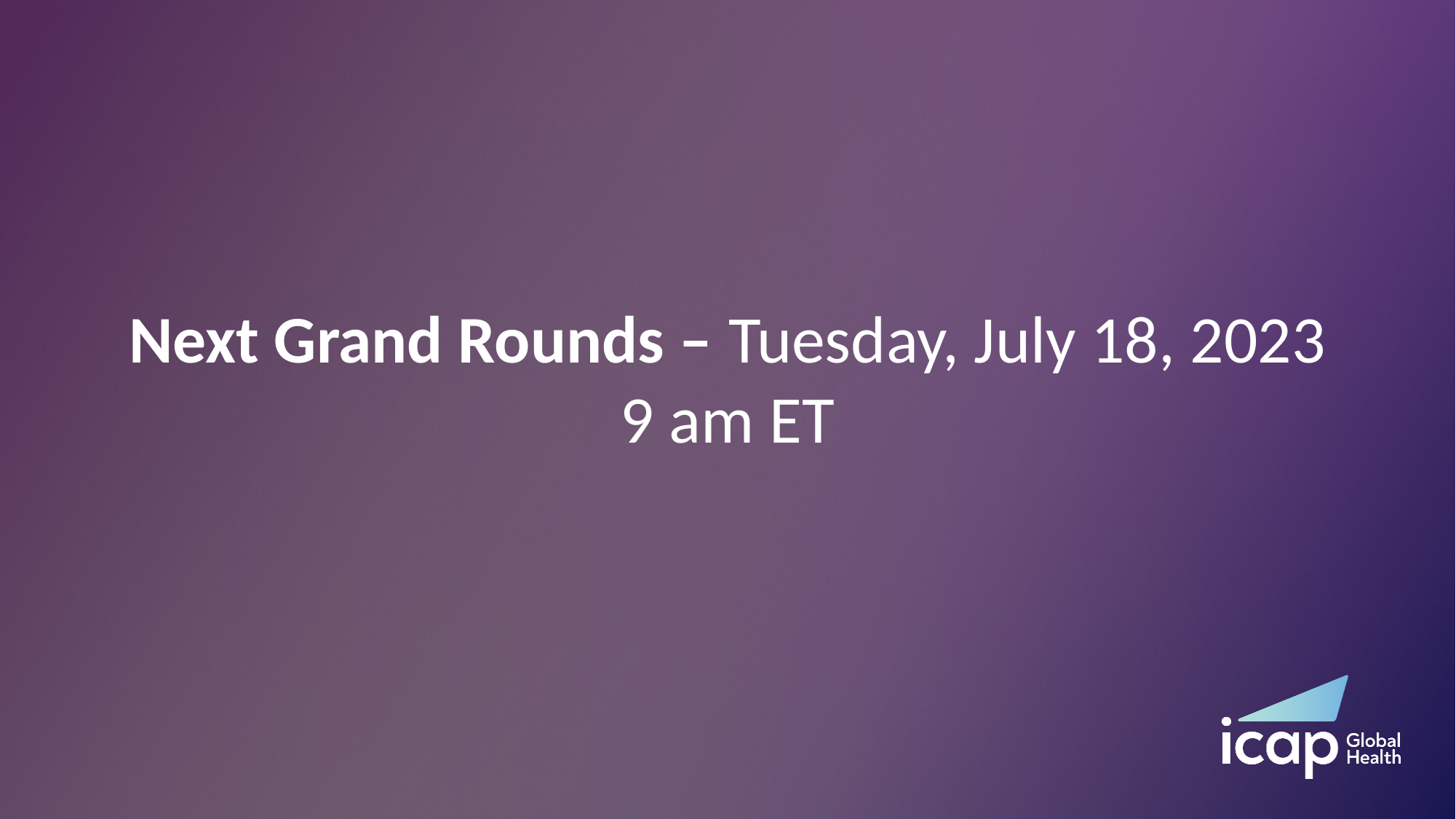

Next Grand Rounds – Tuesday, July 18, 2023
9 am ET